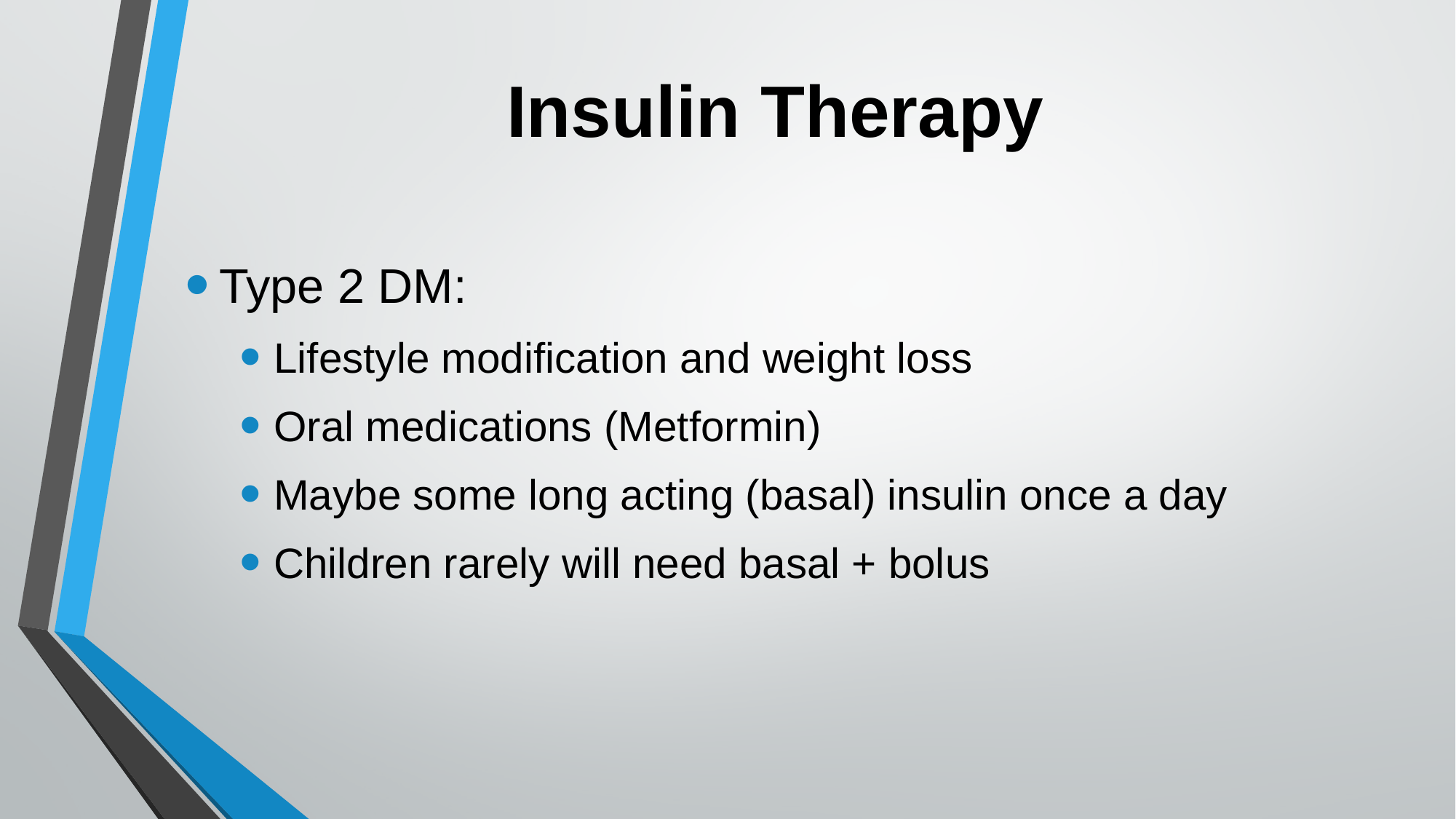

# Insulin Therapy
Type 2 DM:
Lifestyle modification and weight loss
Oral medications (Metformin)
Maybe some long acting (basal) insulin once a day
Children rarely will need basal + bolus